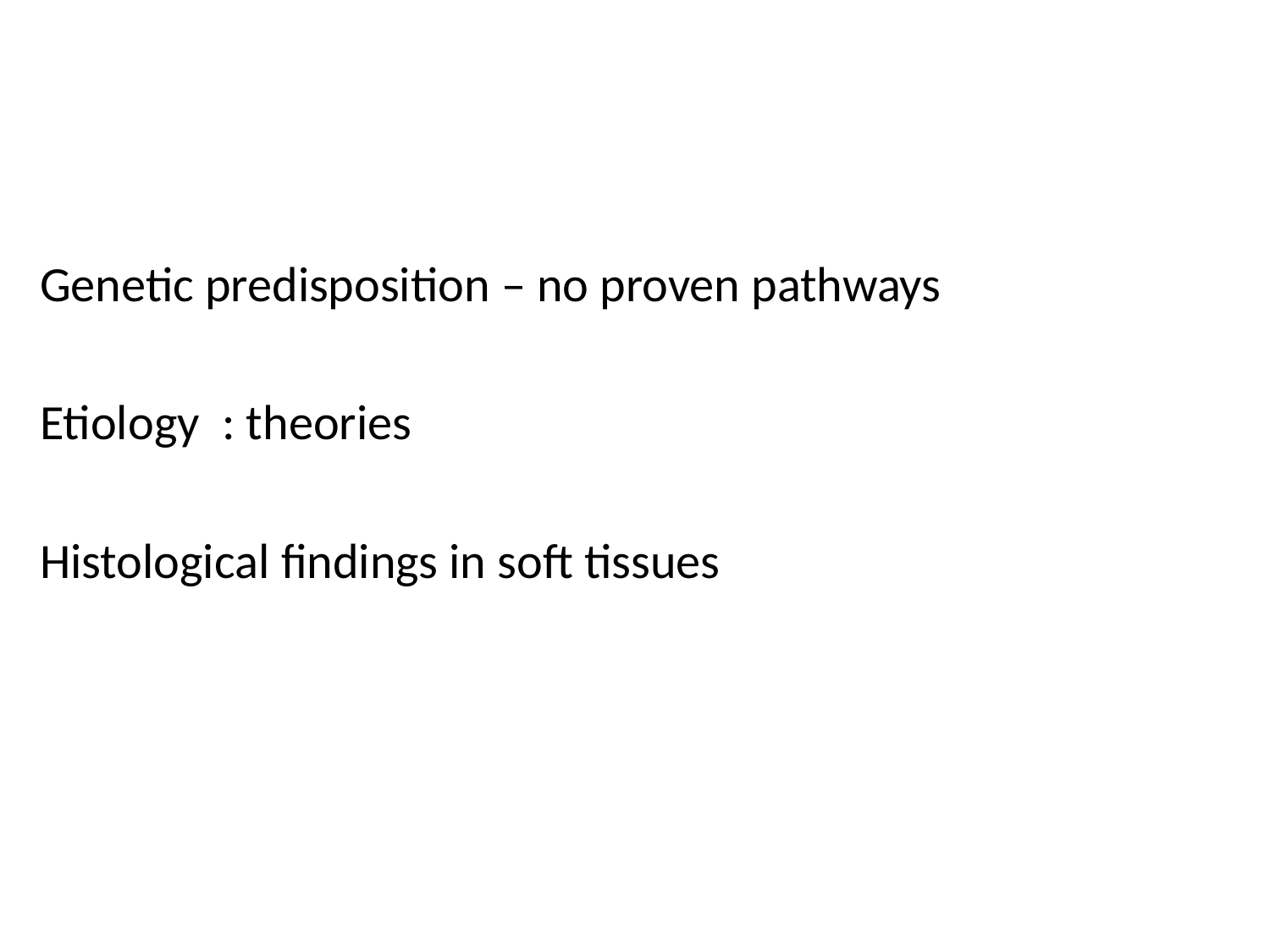

#
Genetic predisposition – no proven pathways

Etiology  : theories

Histological findings in soft tissues